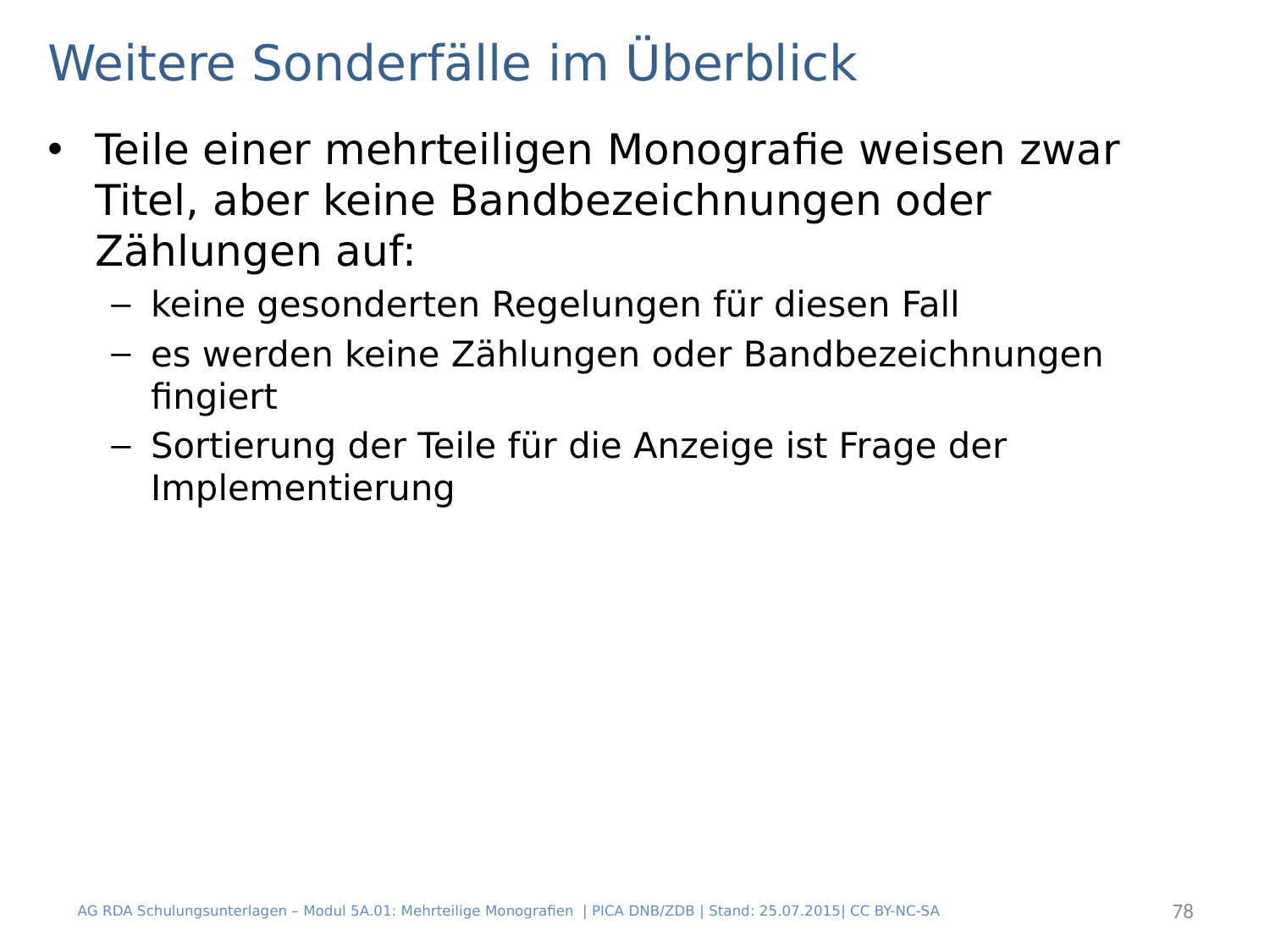

# Weitere Sonderfälle im Überblick
Teile einer mehrteiligen Monografie weisen zwar Titel, aber keine Bandbezeichnungen oder Zählungen auf:
keine gesonderten Regelungen für diesen Fall
es werden keine Zählungen oder Bandbezeichnungen fingiert
Sortierung der Teile für die Anzeige ist Frage der Implementierung
AG RDA Schulungsunterlagen – Modul 5A.01: Mehrteilige Monografien  | PICA DNB/ZDB | Stand: 25.07.2015| CC BY-NC-SA
78